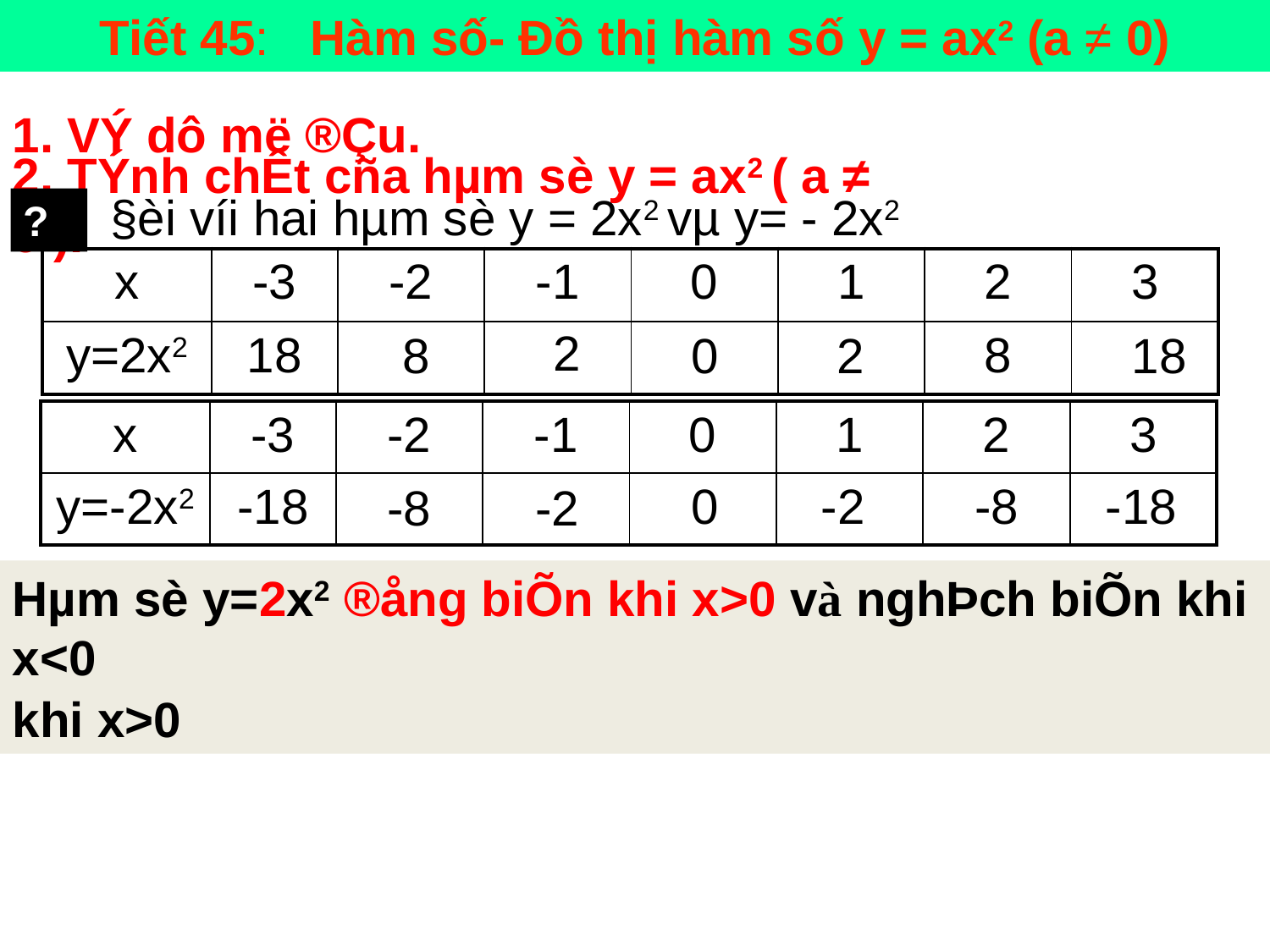

Tiết 45:   Hàm số- Đồ thị hàm số y = ax2 (a ≠ 0)
1. VÝ dô më ®Çu.
2. TÝnh chÊt cña hµm sè y = ax2 ( a ≠ 0 ).
§èi víi hai hµm sè y = 2x2 vµ y= - 2x2
?
| x | -3 | -2 | -1 | 0 | 1 | 2 | 3 |
| --- | --- | --- | --- | --- | --- | --- | --- |
| y=2x2 | 18 |  |  |  |  | 8 |  |
2
0
18
8
2
| x | -3 | -2 | -1 | 0 | 1 | 2 | 3 |
| --- | --- | --- | --- | --- | --- | --- | --- |
| y=-2x2 | -18 |  |  |  |  | -8 |  |
0
-2
-18
-8
-2
Hµm sè y=2x2 ®ång biÕn khi x>0 và nghÞch biÕn khi x<0
Hµm sè y= -2x2 ®ång biÕn khi x<0 vµ nghÞch biÕn khi x>0